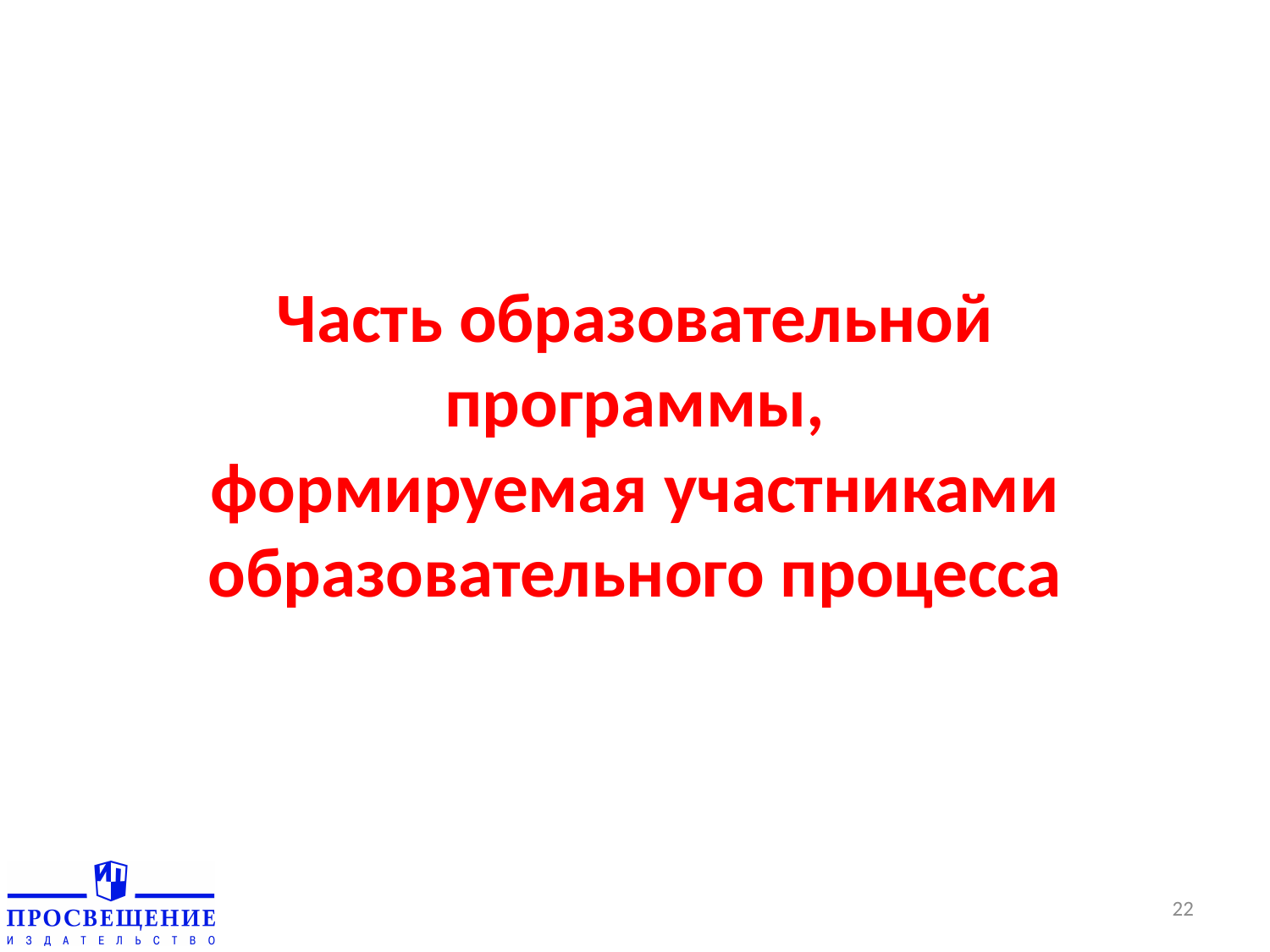

Часть образовательной программы,
формируемая участниками
образовательного процесса
22